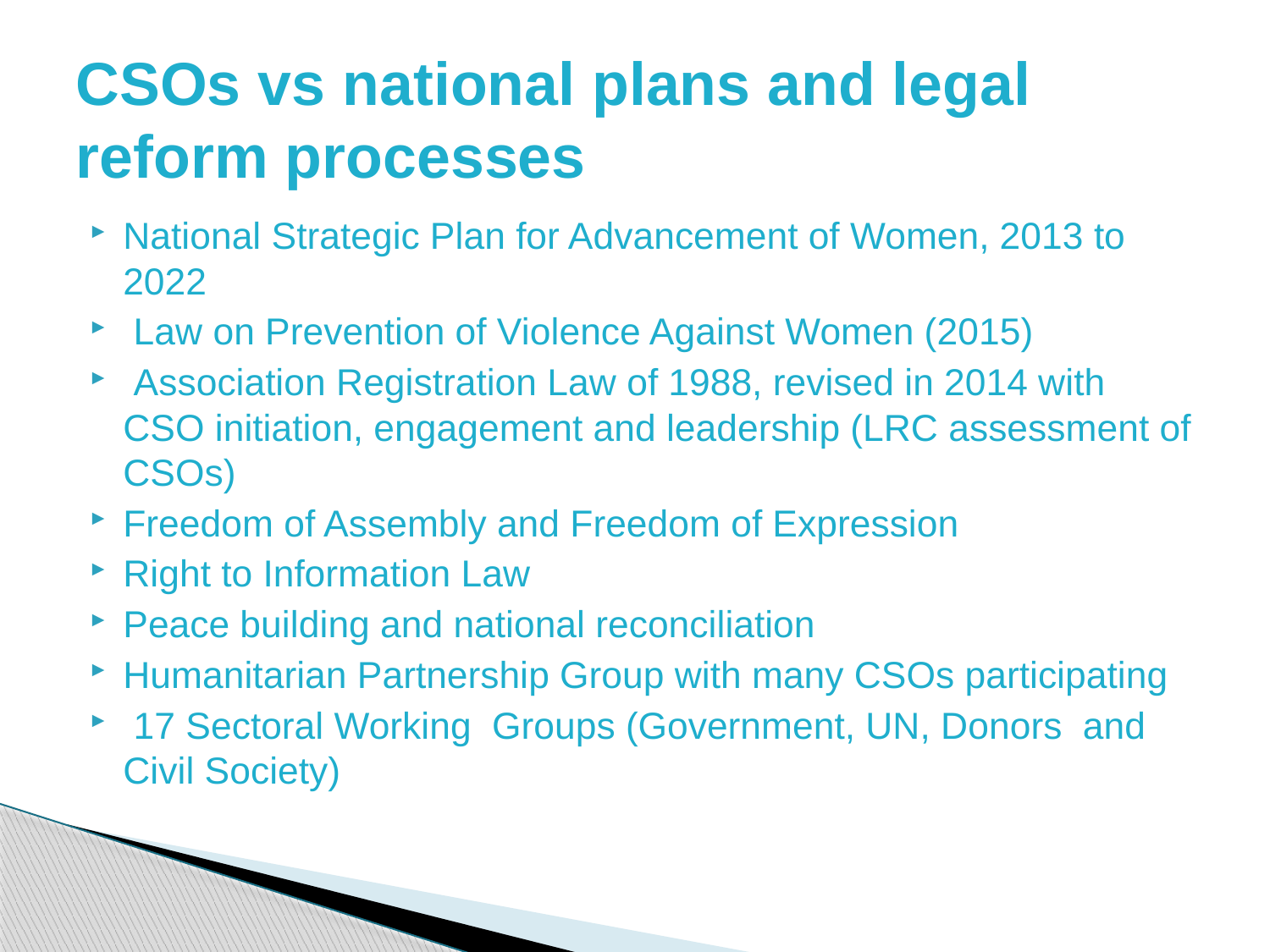

# CSOs vs national plans and legal reform processes
National Strategic Plan for Advancement of Women, 2013 to 2022
 Law on Prevention of Violence Against Women (2015)
 Association Registration Law of 1988, revised in 2014 with CSO initiation, engagement and leadership (LRC assessment of CSOs)
Freedom of Assembly and Freedom of Expression
Right to Information Law
Peace building and national reconciliation
Humanitarian Partnership Group with many CSOs participating
 17 Sectoral Working  Groups (Government, UN, Donors  and Civil Society)